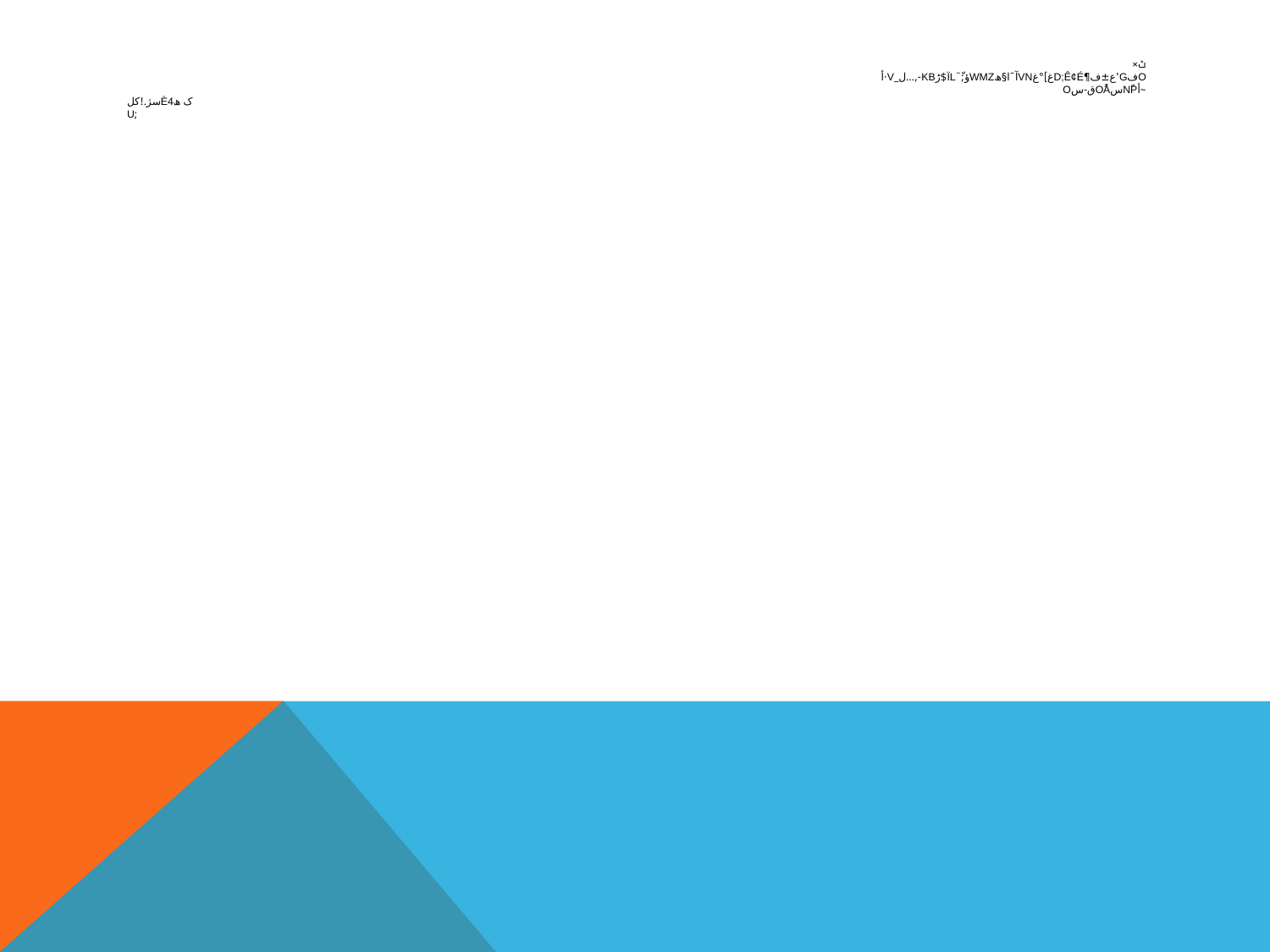

# ٹ× OفG'ع±ف¶‌D;ê¢éغ	]°‏غVNآ¯ا§ھwMZؤ;ّ¨ïl$ڑkb-‚…ل_V·أ ~أNّPسOُâق-سO
ک ھè4سژ.!كل
;U